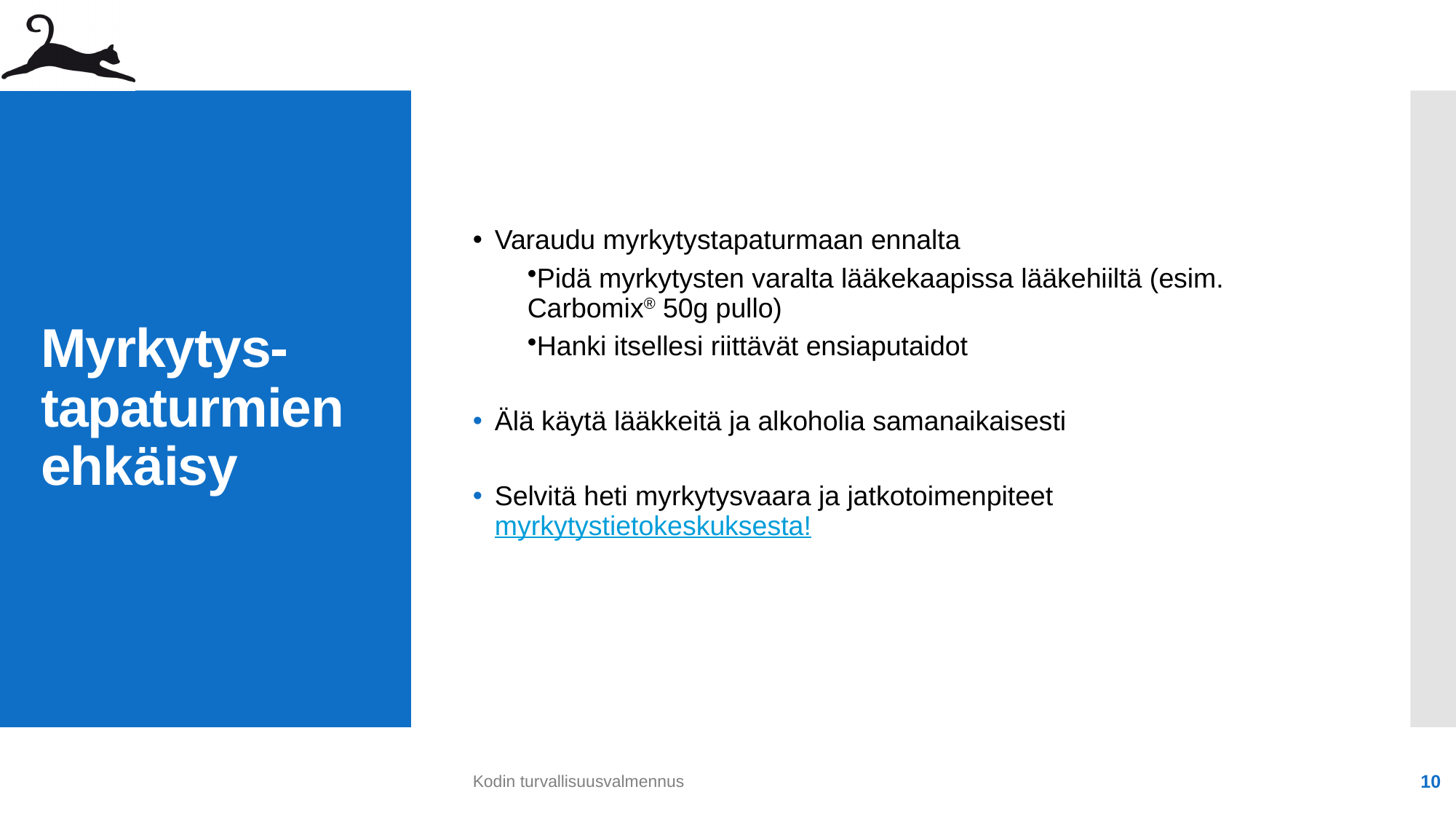

Varaudu myrkytystapaturmaan ennalta
Pidä myrkytysten varalta lääkekaapissa lääkehiiltä (esim. Carbomix® 50g pullo)
Hanki itsellesi riittävät ensiaputaidot
Älä käytä lääkkeitä ja alkoholia samanaikaisesti
Selvitä heti myrkytysvaara ja jatkotoimenpiteet myrkytystietokeskuksesta!

# Myrkytys-tapaturmien ehkäisy
Kodin turvallisuusvalmennus
10